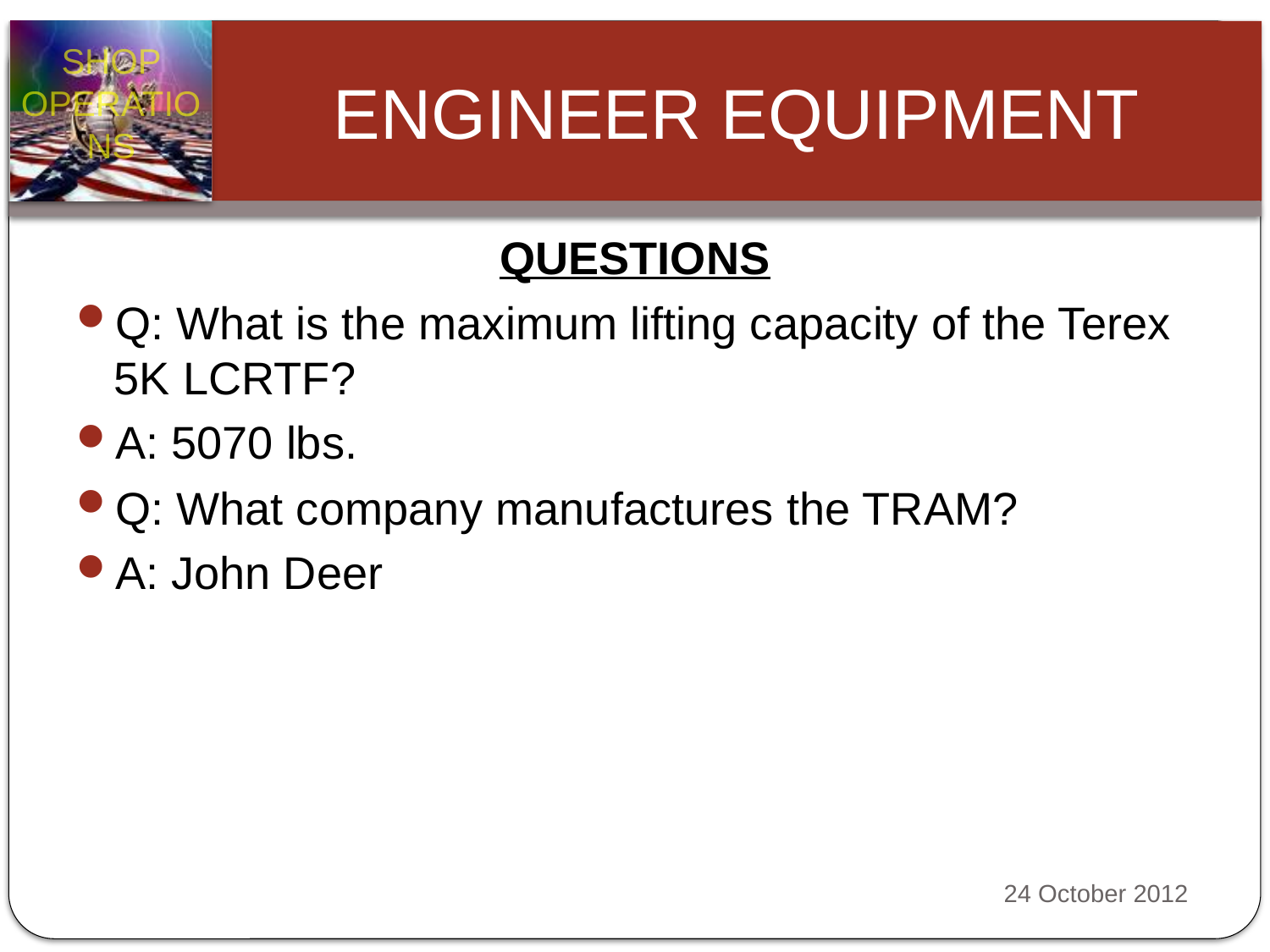

QUESTIONS
Q: What is the maximum lifting capacity of the Terex 5K LCRTF?
A: 5070 lbs.
Q: What company manufactures the TRAM?
A: John Deer
24 October 2012